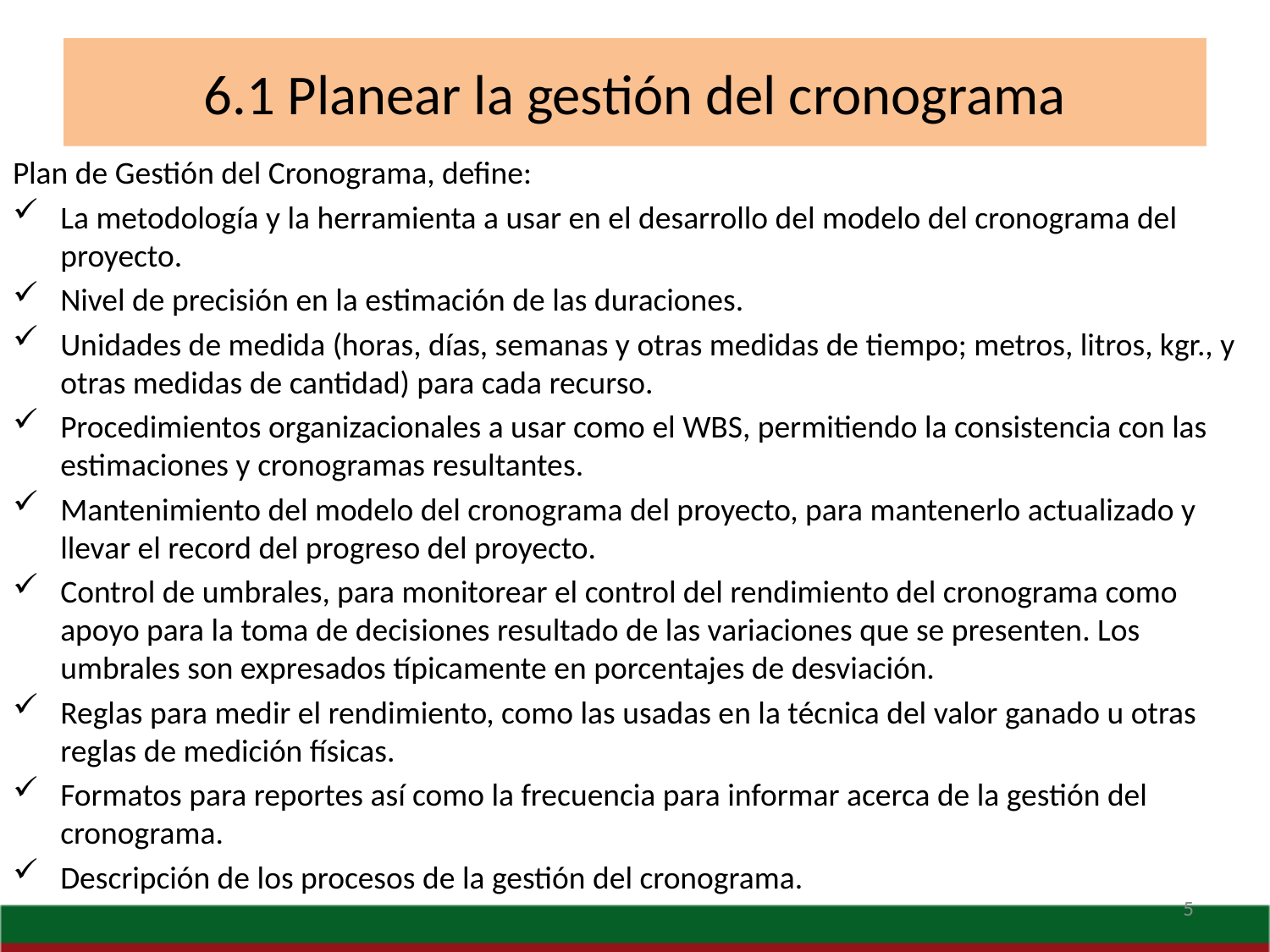

# 6.1 Planear la gestión del cronograma
Plan de Gestión del Cronograma, define:
La metodología y la herramienta a usar en el desarrollo del modelo del cronograma del proyecto.
Nivel de precisión en la estimación de las duraciones.
Unidades de medida (horas, días, semanas y otras medidas de tiempo; metros, litros, kgr., y otras medidas de cantidad) para cada recurso.
Procedimientos organizacionales a usar como el WBS, permitiendo la consistencia con las estimaciones y cronogramas resultantes.
Mantenimiento del modelo del cronograma del proyecto, para mantenerlo actualizado y llevar el record del progreso del proyecto.
Control de umbrales, para monitorear el control del rendimiento del cronograma como apoyo para la toma de decisiones resultado de las variaciones que se presenten. Los umbrales son expresados típicamente en porcentajes de desviación.
Reglas para medir el rendimiento, como las usadas en la técnica del valor ganado u otras reglas de medición físicas.
Formatos para reportes así como la frecuencia para informar acerca de la gestión del cronograma.
Descripción de los procesos de la gestión del cronograma.

5